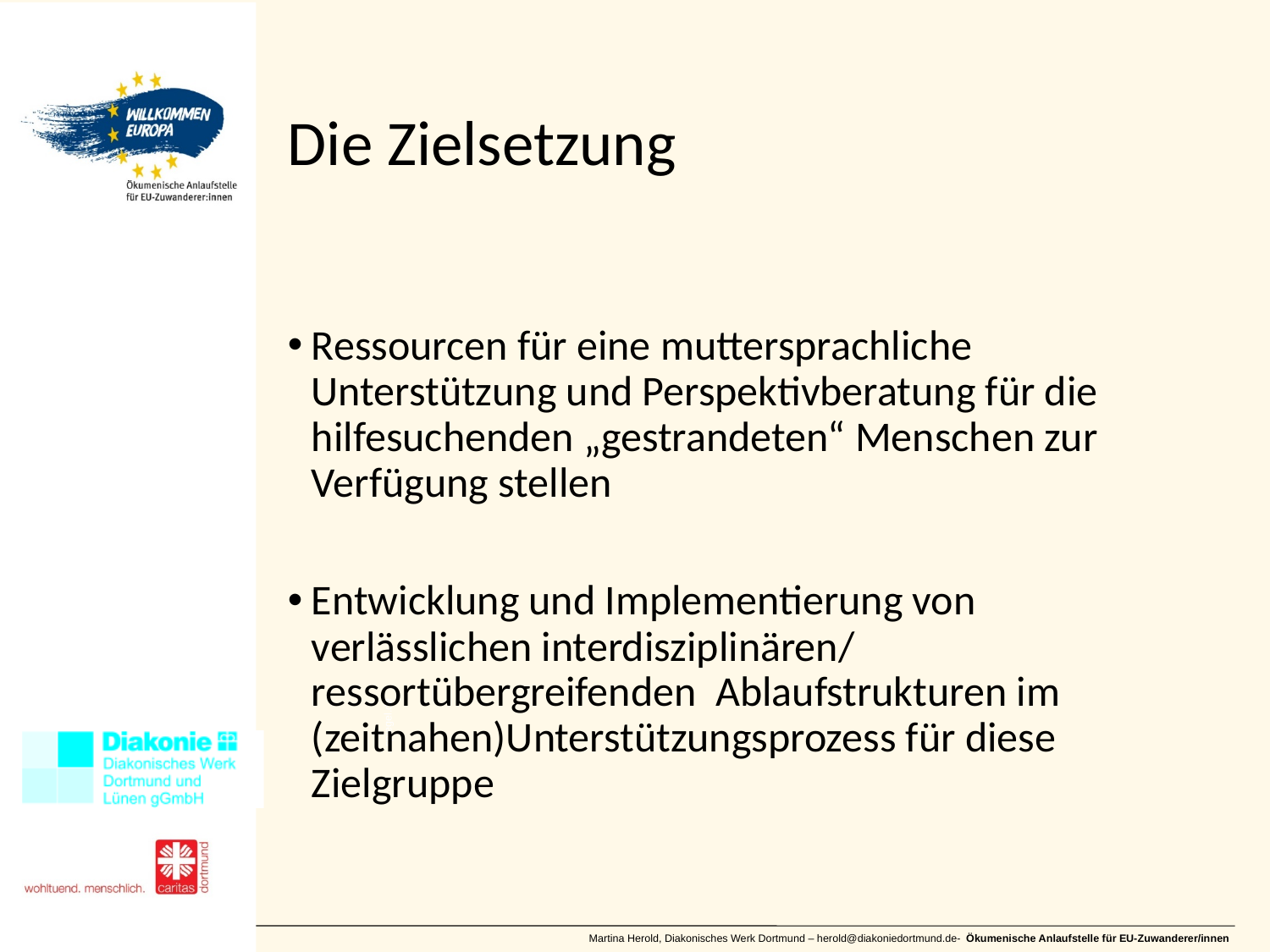

# Die Zielsetzung

Ressourcen für eine muttersprachliche Unterstützung und Perspektivberatung für die hilfesuchenden „gestrandeten“ Menschen zur Verfügung stellen

Entwicklung und Implementierung von verlässlichen interdisziplinären/ ressortübergreifenden  Ablaufstrukturen im (zeitnahen)Unterstützungsprozess für diese Zielgruppe